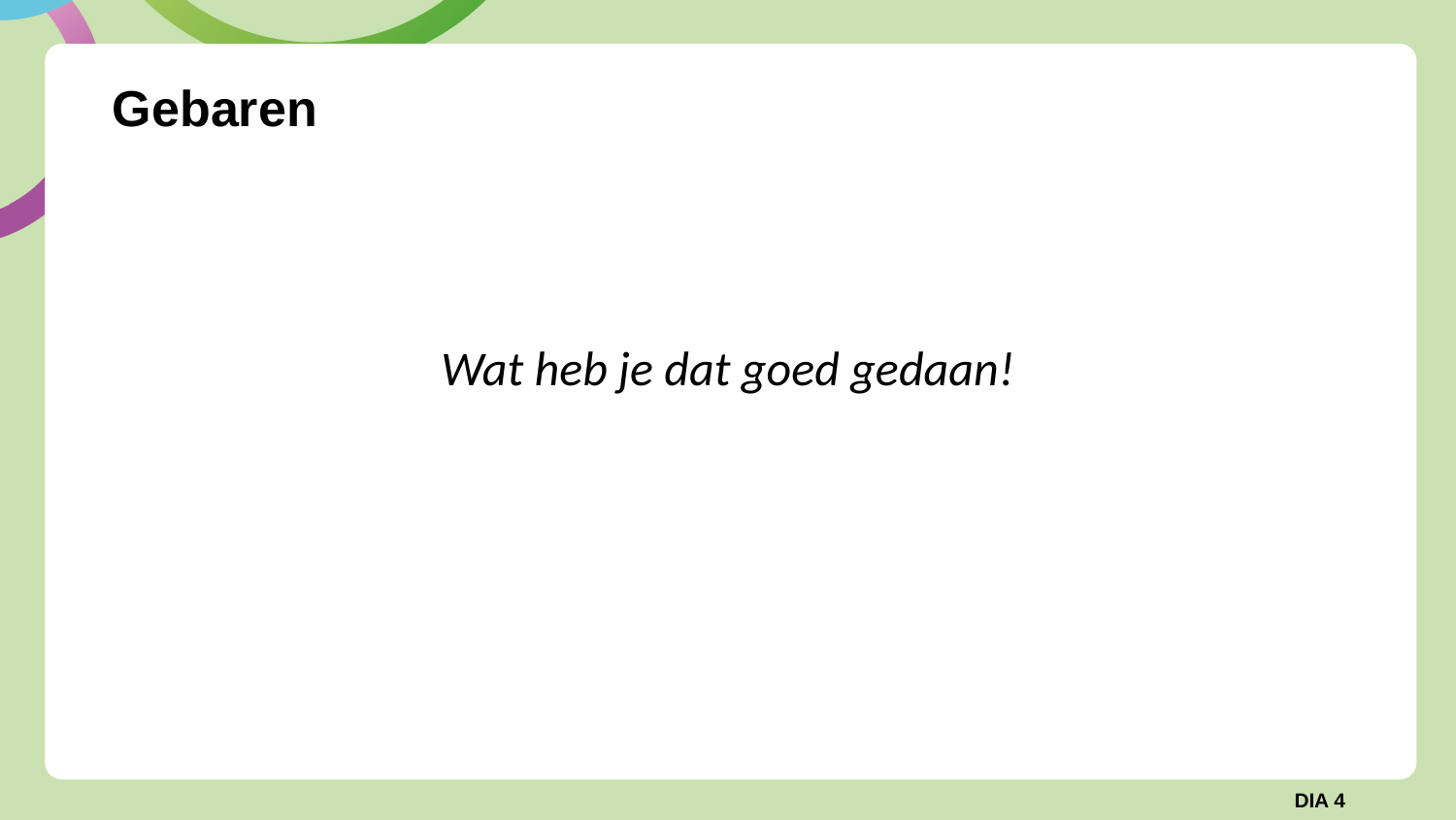

# Gebaren
Wat heb je dat goed gedaan!
DIA 4